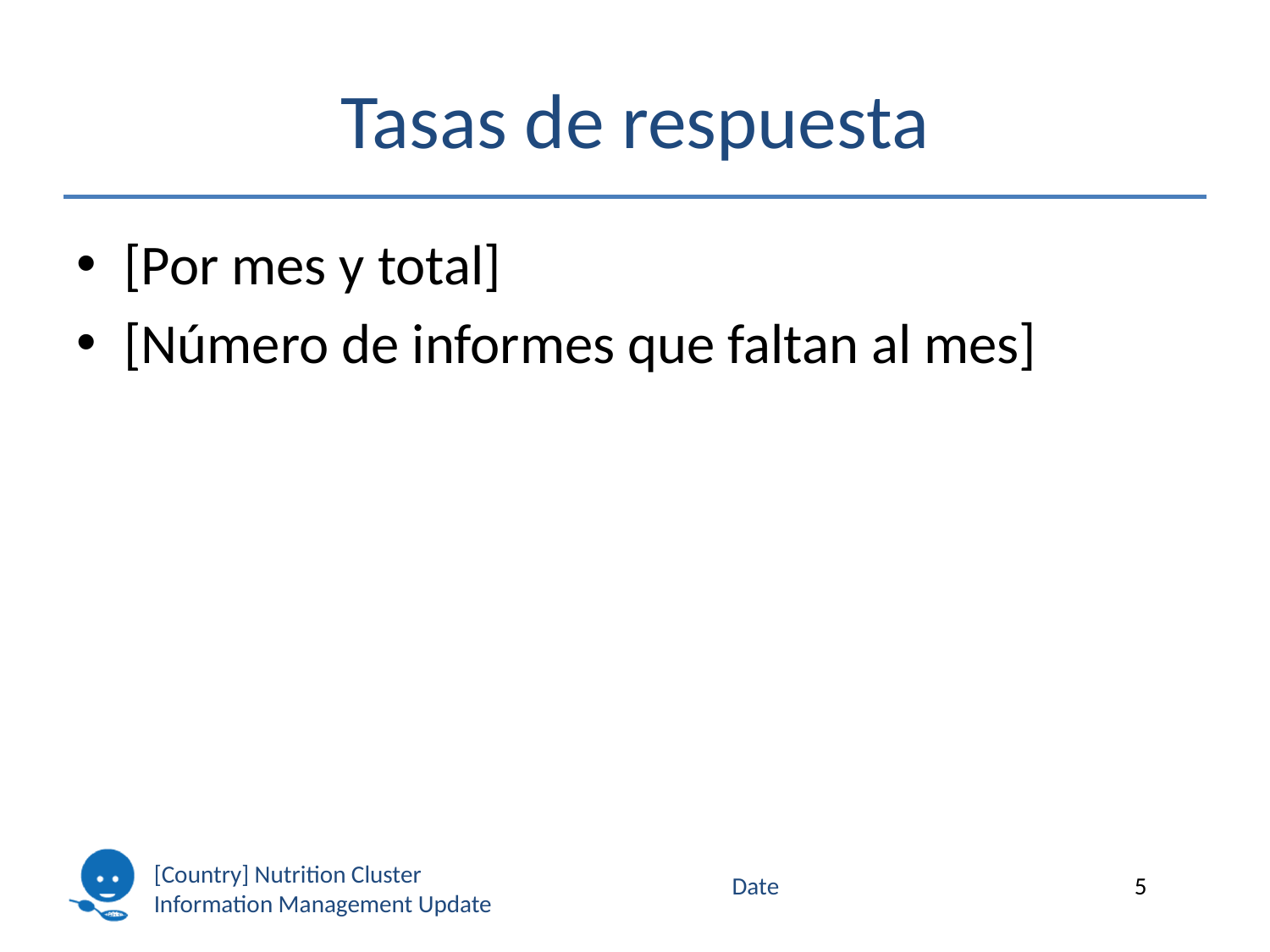

# Tasas de respuesta
[Por mes y total]
[Número de informes que faltan al mes]